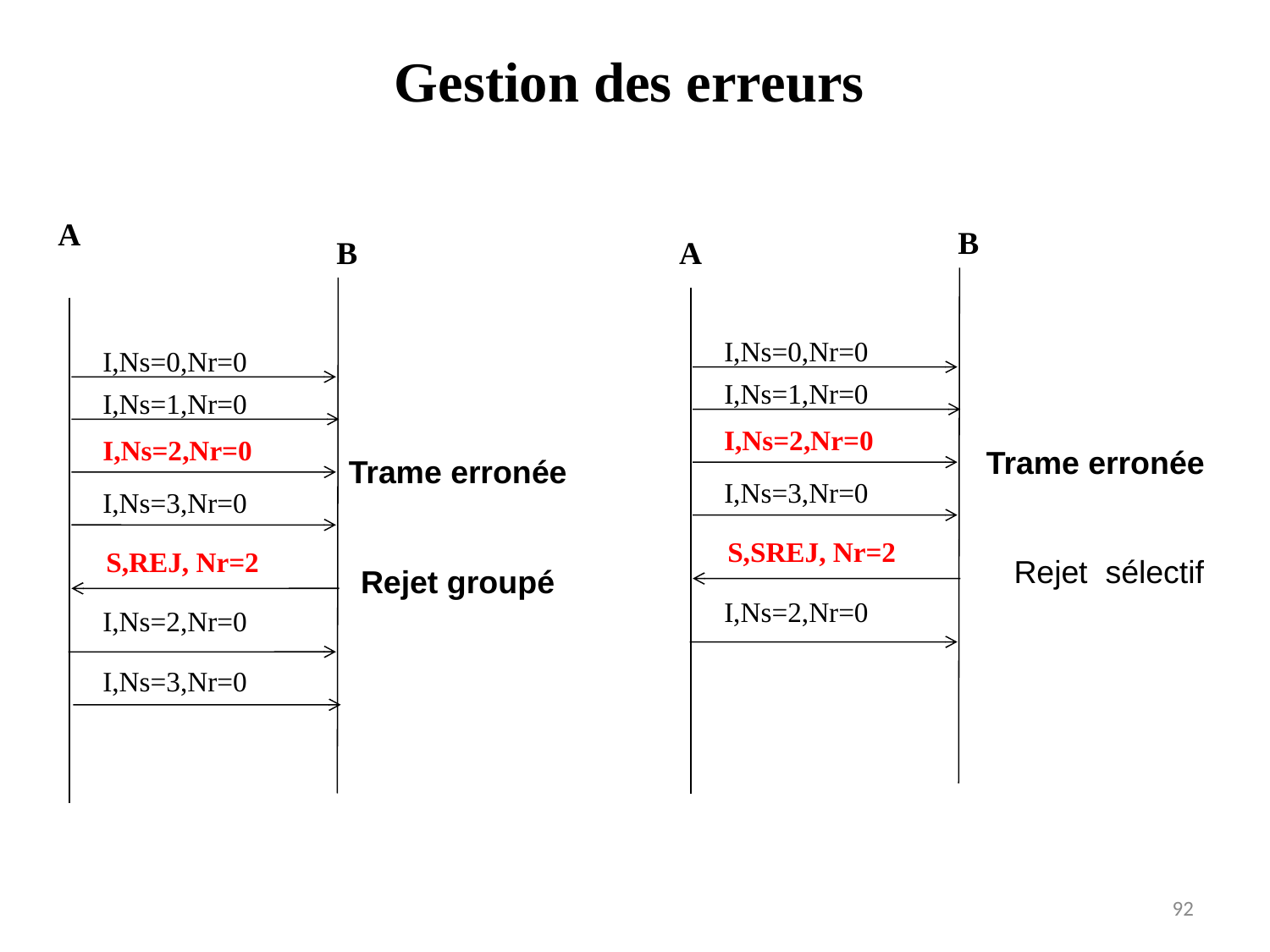

Gestion des erreurs

B

B

A
A
I,Ns=0,Nr=0
I,Ns=0,Nr=0

I,Ns=1,Nr=0

I,Ns=1,Nr=0

I,Ns=2,Nr=0

I,Ns=2,Nr=0
Trame erronée
Trame erronée

I,Ns=3,Nr=0

I,Ns=3,Nr=0

S,SREJ, Nr=2
S,REJ, Nr=2
Rejet  sélectif
Rejet groupé

I,Ns=2,Nr=0

I,Ns=2,Nr=0

I,Ns=3,Nr=0

92